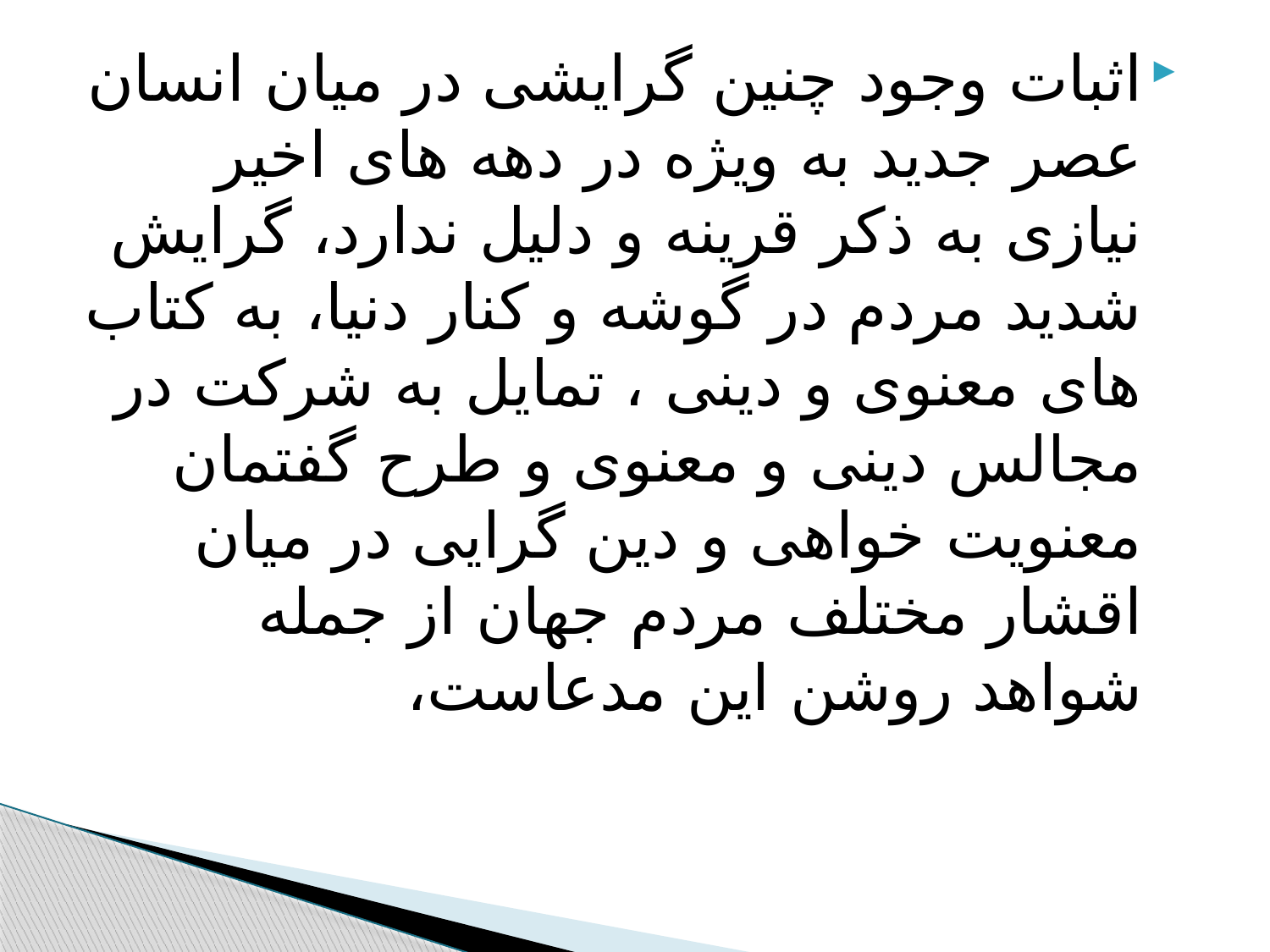

اثبات وجود چنین گرایشی در میان انسان عصر جدید به ویژه در دهه های اخیر نیازی به ذکر قرینه و دلیل ندارد، گرایش شدید مردم در گوشه و کنار دنیا، به کتاب های معنوی و دینی ، تمایل به شرکت در مجالس دینی و معنوی و طرح گفتمان معنویت خواهی و دین گرایی در میان اقشار مختلف مردم جهان از جمله شواهد روشن این مدعاست،
#